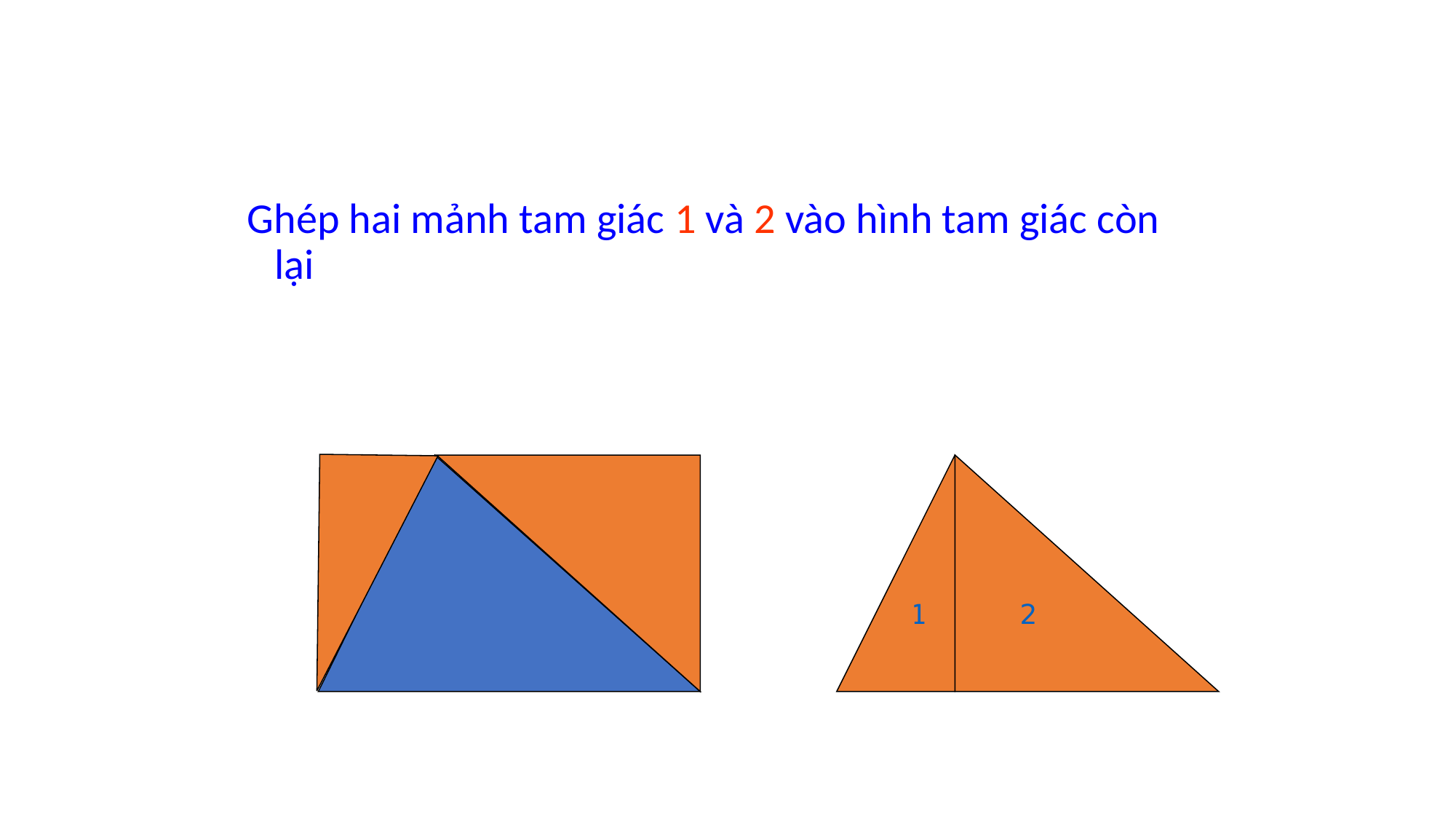

Ghép hai mảnh tam giác 1 và 2 vào hình tam giác còn lại

1
2